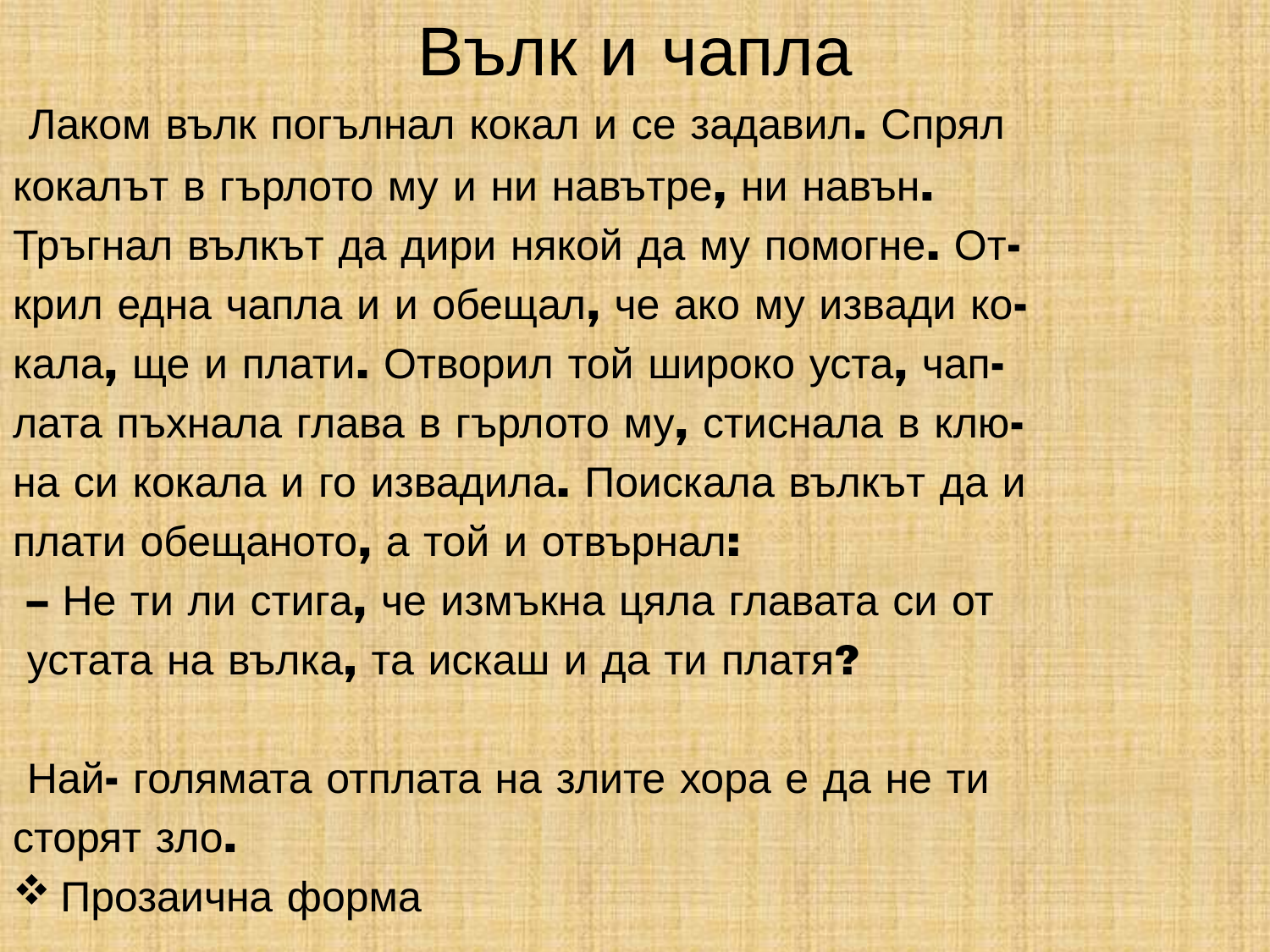

# Вълк и чапла
 Лаком вълк погълнал кокал и се задавил. Спрял
кокалът в гърлото му и ни навътре, ни навън.
Тръгнал вълкът да дири някой да му помогне. От-
крил една чапла и и обещал, че ако му извади ко-
кала, ще и плати. Отворил той широко уста, чап-
лата пъхнала глава в гърлото му, стиснала в клю-
на си кокала и го извадила. Поискала вълкът да и
плати обещаното, а той и отвърнал:
 – Не ти ли стига, че измъкна цяла главата си от
 устата на вълка, та искаш и да ти платя?

 Най- голямата отплата на злите хора е да не ти
сторят зло.
Прозаична форма